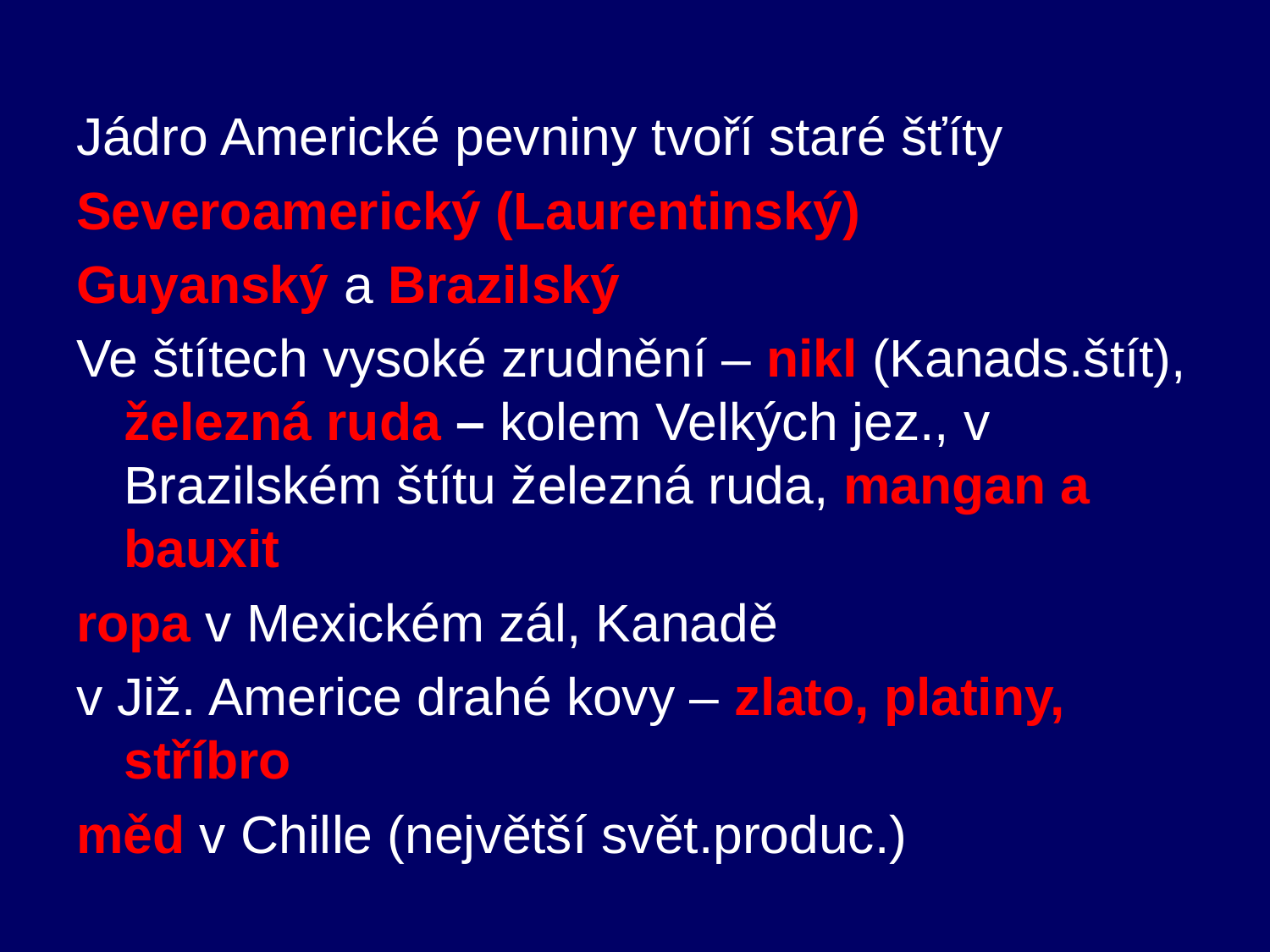

Jádro Americké pevniny tvoří staré šťíty
Severoamerický (Laurentinský)
Guyanský a Brazilský
Ve štítech vysoké zrudnění – nikl (Kanads.štít), železná ruda – kolem Velkých jez., v Brazilském štítu železná ruda, mangan a bauxit
ropa v Mexickém zál, Kanadě
v Již. Americe drahé kovy – zlato, platiny, stříbro
měd v Chille (největší svět.produc.)